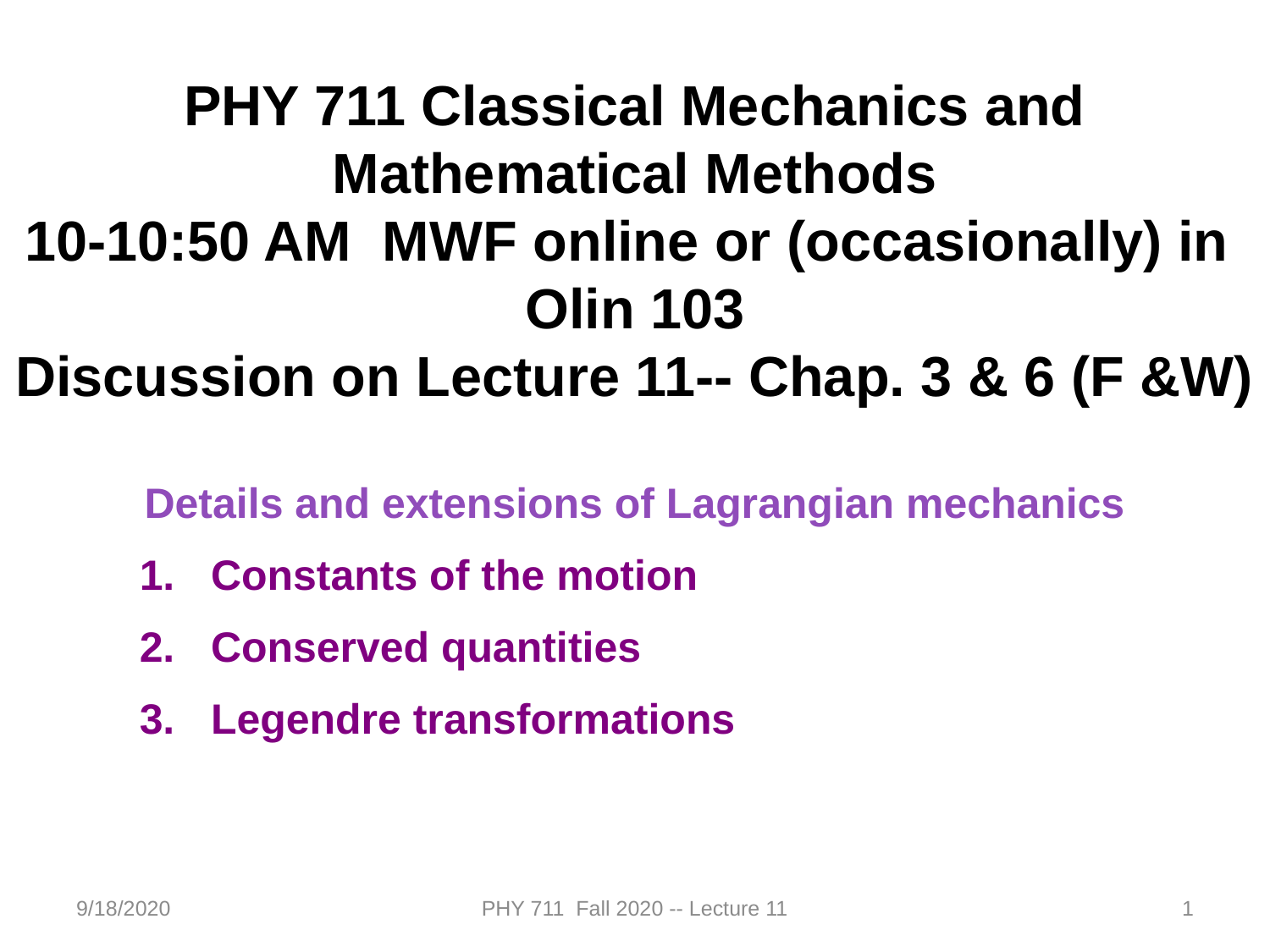

PHY 711 Classical Mechanics and Mathematical Methods
10-10:50 AM  MWF online or (occasionally) in  Olin 103
Discussion on Lecture 11-- Chap. 3 & 6 (F &W)

Details and extensions of Lagrangian mechanics
Constants of the motion
Conserved quantities
Legendre transformations
9/18/2020
PHY 711  Fall 2020 -- Lecture 11
1